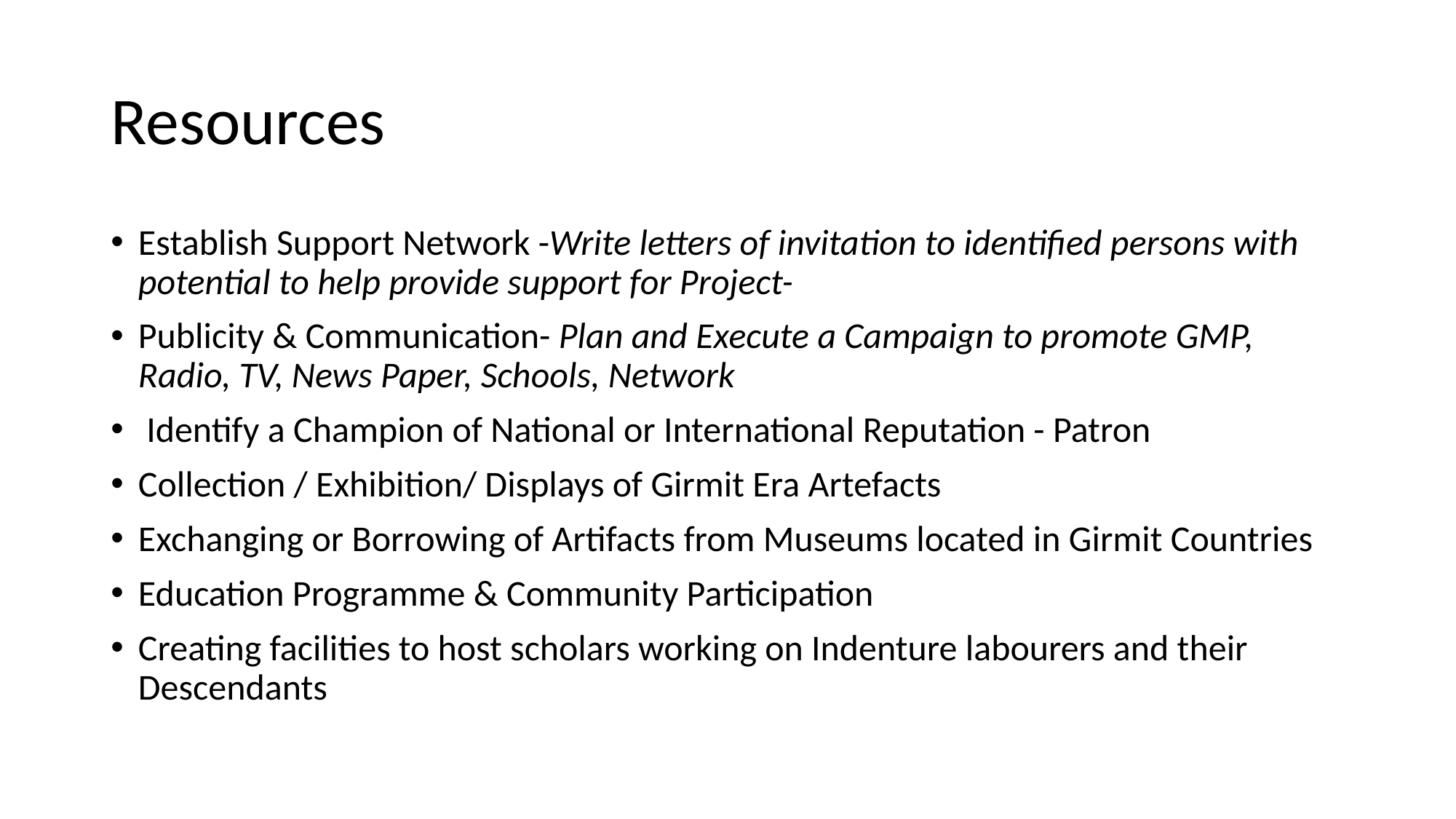

# Resources
Establish Support Network -Write letters of invitation to identified persons with potential to help provide support for Project-
Publicity & Communication- Plan and Execute a Campaign to promote GMP, Radio, TV, News Paper, Schools, Network
 Identify a Champion of National or International Reputation - Patron
Collection / Exhibition/ Displays of Girmit Era Artefacts
Exchanging or Borrowing of Artifacts from Museums located in Girmit Countries
Education Programme & Community Participation
Creating facilities to host scholars working on Indenture labourers and their Descendants